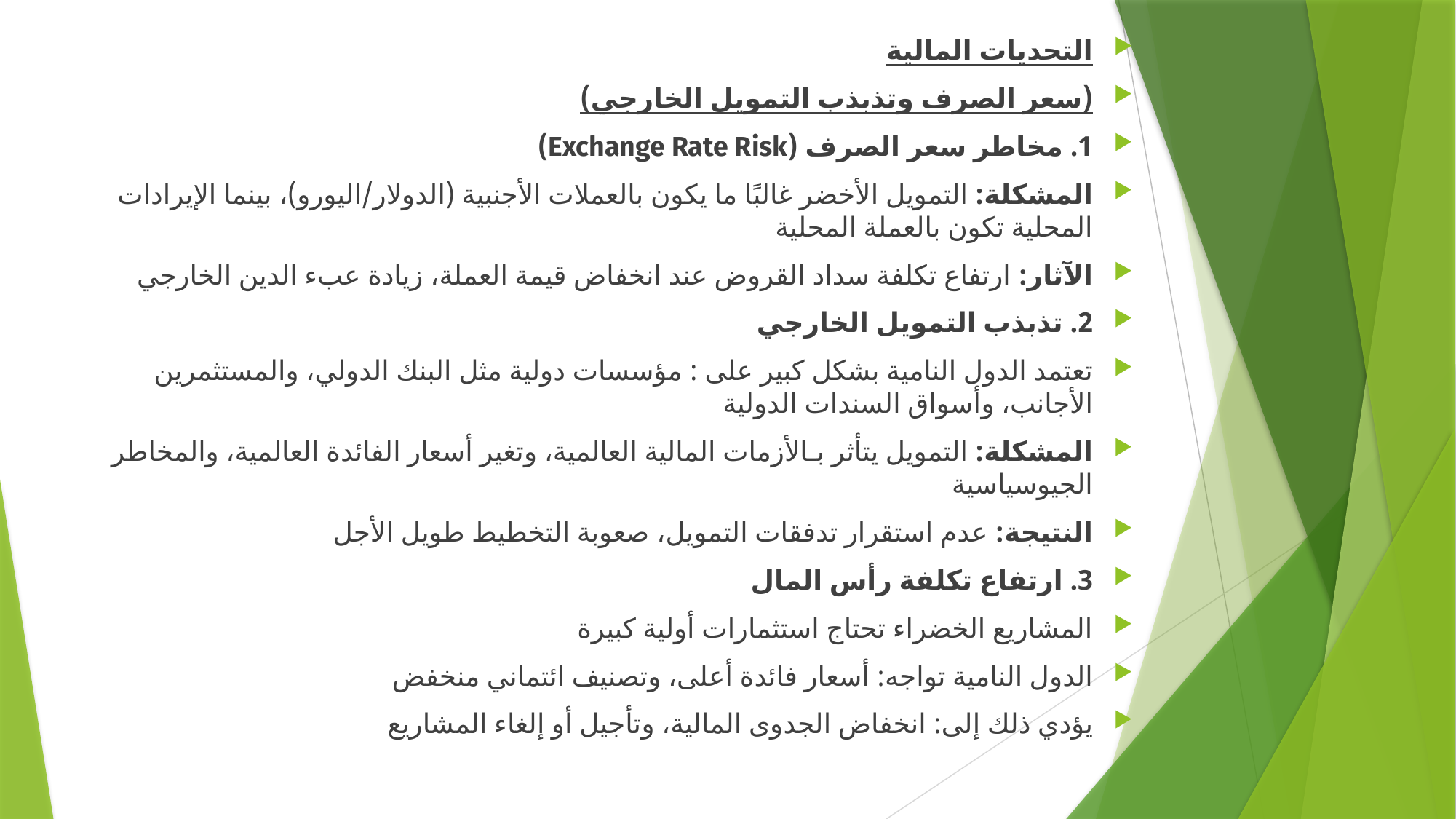

التحديات المالية
(سعر الصرف وتذبذب التمويل الخارجي)
1. مخاطر سعر الصرف (Exchange Rate Risk)
المشكلة: التمويل الأخضر غالبًا ما يكون بالعملات الأجنبية (الدولار/اليورو)، بينما الإيرادات المحلية تكون بالعملة المحلية
الآثار: ارتفاع تكلفة سداد القروض عند انخفاض قيمة العملة، زيادة عبء الدين الخارجي
2. تذبذب التمويل الخارجي
تعتمد الدول النامية بشكل كبير على : مؤسسات دولية مثل البنك الدولي، والمستثمرين الأجانب، وأسواق السندات الدولية
المشكلة: التمويل يتأثر بـالأزمات المالية العالمية، وتغير أسعار الفائدة العالمية، والمخاطر الجيوسياسية
النتيجة: عدم استقرار تدفقات التمويل، صعوبة التخطيط طويل الأجل
3. ارتفاع تكلفة رأس المال
المشاريع الخضراء تحتاج استثمارات أولية كبيرة
الدول النامية تواجه: أسعار فائدة أعلى، وتصنيف ائتماني منخفض
يؤدي ذلك إلى: انخفاض الجدوى المالية، وتأجيل أو إلغاء المشاريع